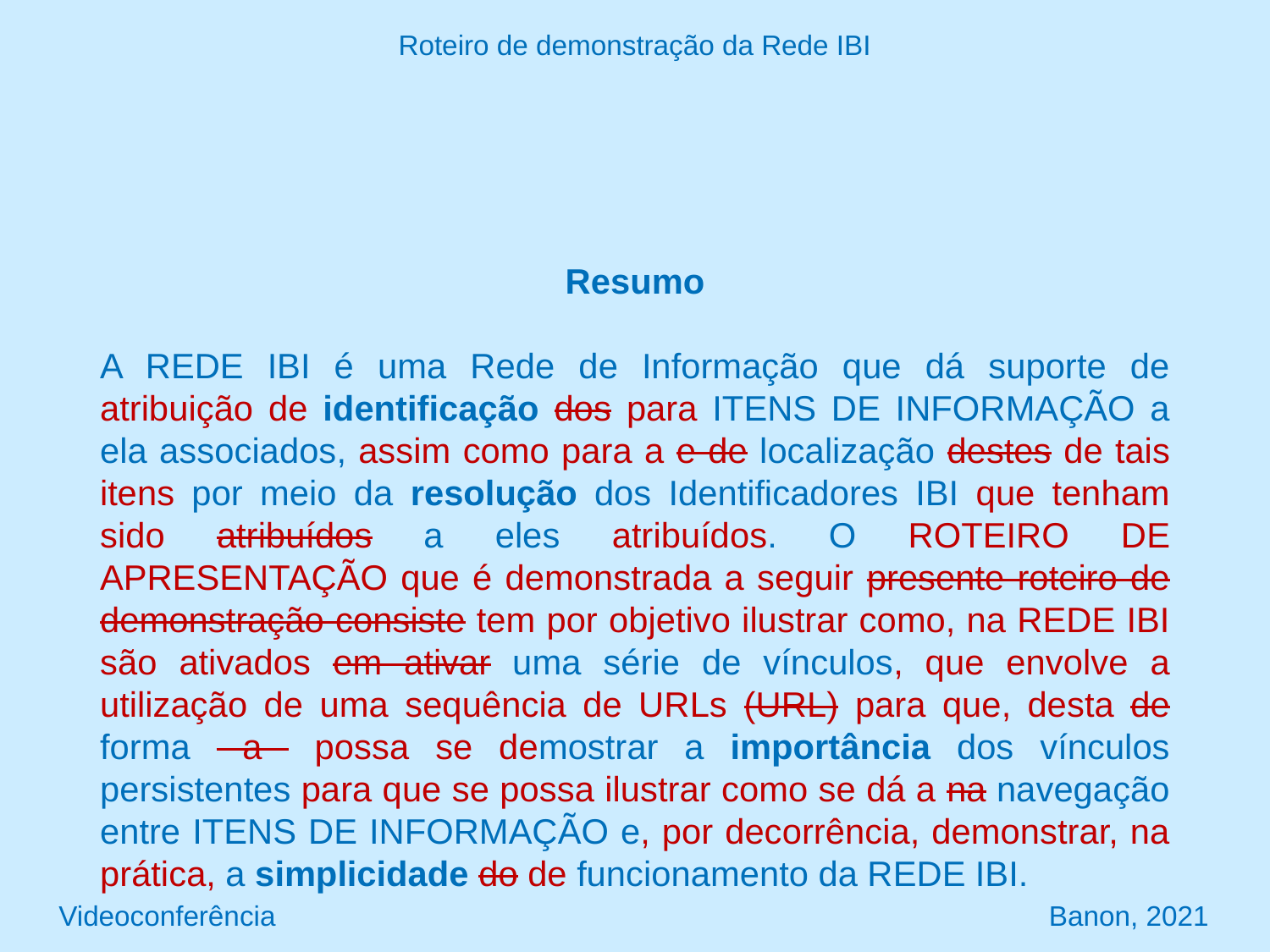

Roteiro de demonstração da Rede IBI
Resumo

A REDE IBI é uma Rede de Informação que dá suporte de atribuição de identificação dos para ITENS DE INFORMAÇÃO a ela associados, assim como para a e de localização destes de tais itens por meio da resolução dos Identificadores IBI que tenham sido atribuídos a eles atribuídos. O ROTEIRO DE APRESENTAÇÃO que é demonstrada a seguir presente roteiro de demonstração consiste tem por objetivo ilustrar como, na REDE IBI são ativados em ativar uma série de vínculos, que envolve a utilização de uma sequência de URLs (URL) para que, desta de forma  a  possa se demostrar a importância dos vínculos persistentes para que se possa ilustrar como se dá a na navegação entre ITENS DE INFORMAÇÃO e, por decorrência, demonstrar, na prática, a simplicidade do de funcionamento da REDE IBI.
Videoconferência                                                                                                   Banon, 2021